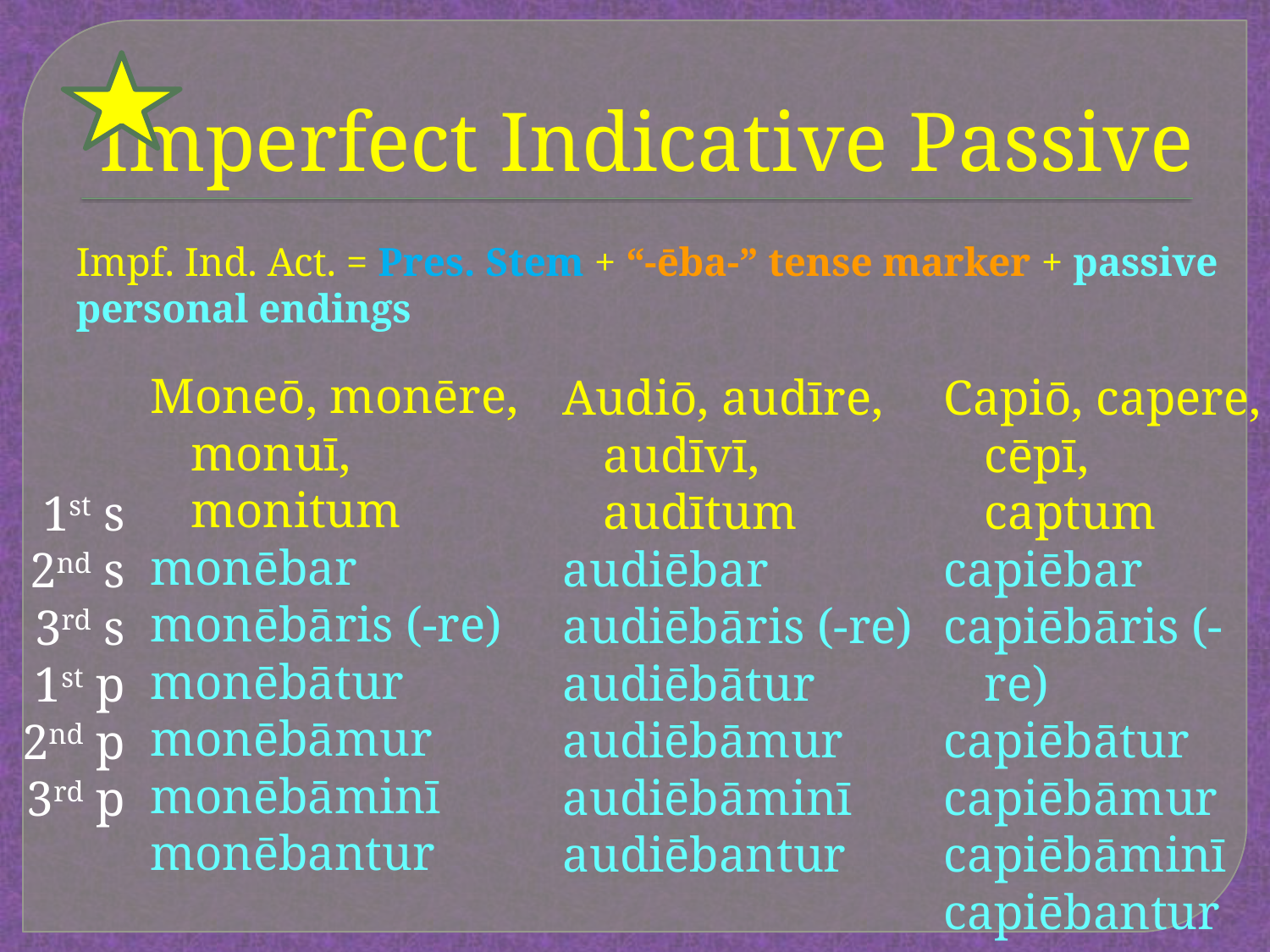

# Imperfect Indicative Passive

Impf. Ind. Act. = Pres. Stem + “-ēba-” tense marker + passive personal endings
Moneō, monēre,
	monuī, monitum
monēbar
monēbāris (-re)
monēbātur
monēbāmur
monēbāminī
monēbantur
Audiō, audīre,
	audīvī, audītum
audiēbar
audiēbāris (-re)
audiēbātur
audiēbāmur
audiēbāminī
audiēbantur
Capiō, capere,
	cēpī, captum
capiēbar
capiēbāris (-re)
capiēbātur
capiēbāmur
capiēbāminī
capiēbantur
1st s
2nd s
3rd s
1st p
2nd p
3rd p